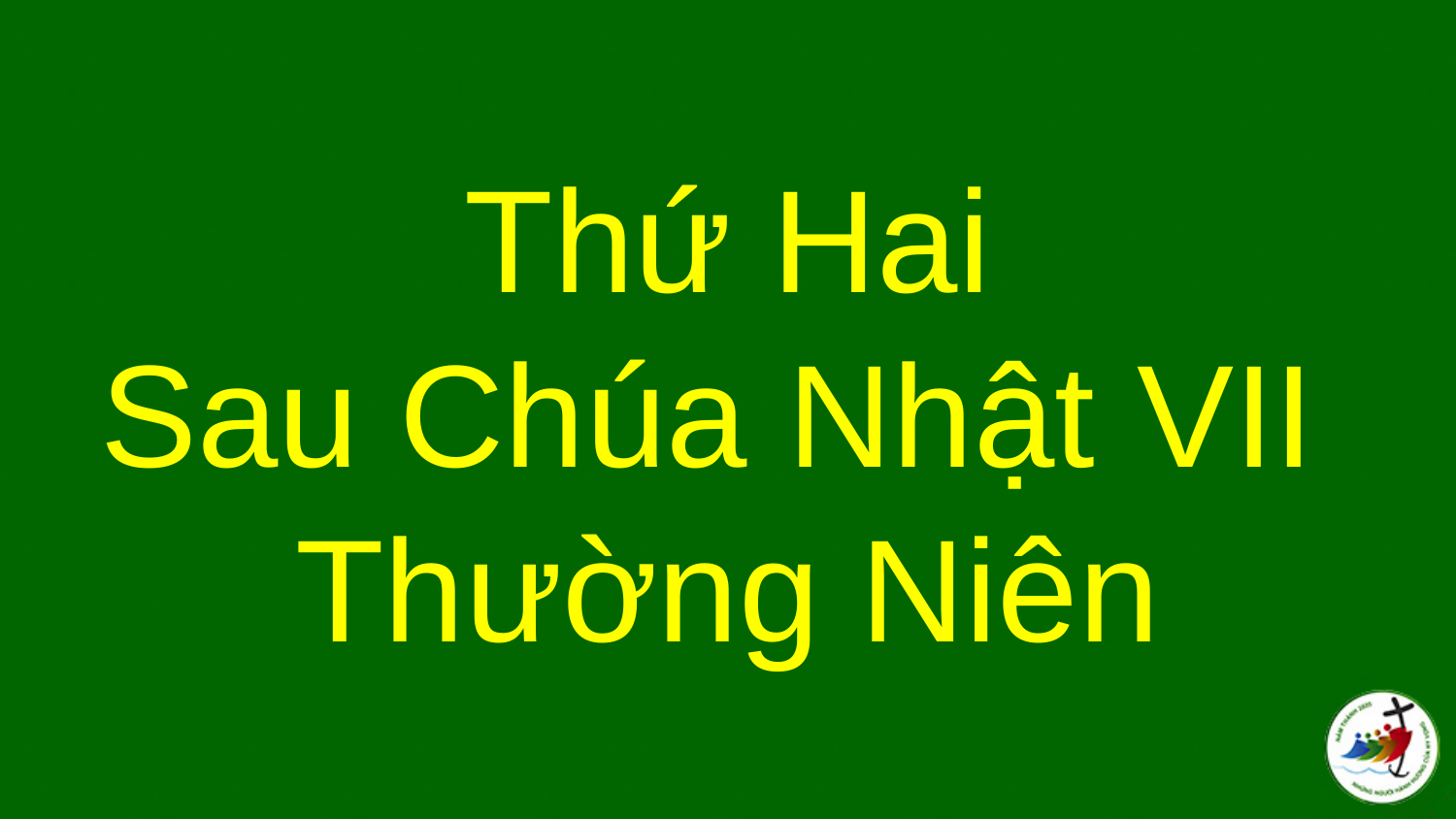

# Thứ Hai Sau Chúa Nhật VII Thường Niên